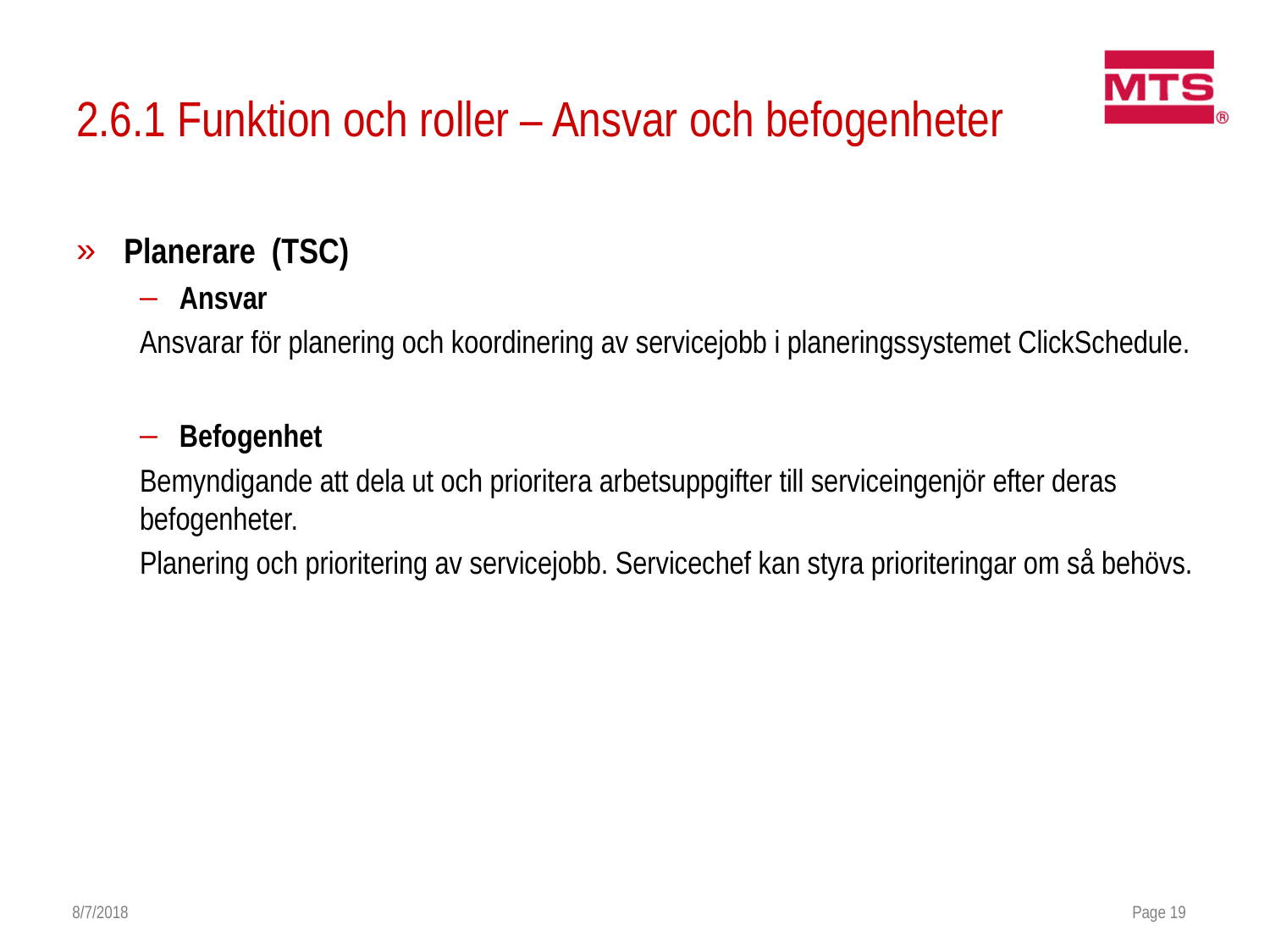

# 2.6.1 Funktion och roller – Ansvar och befogenheter
Planerare  (TSC)
Ansvar
Ansvarar för planering och koordinering av servicejobb i planeringssystemet ClickSchedule.

Befogenhet
Bemyndigande att dela ut och prioritera arbetsuppgifter till serviceingenjör efter deras befogenheter.
Planering och prioritering av servicejobb. Servicechef kan styra prioriteringar om så behövs.